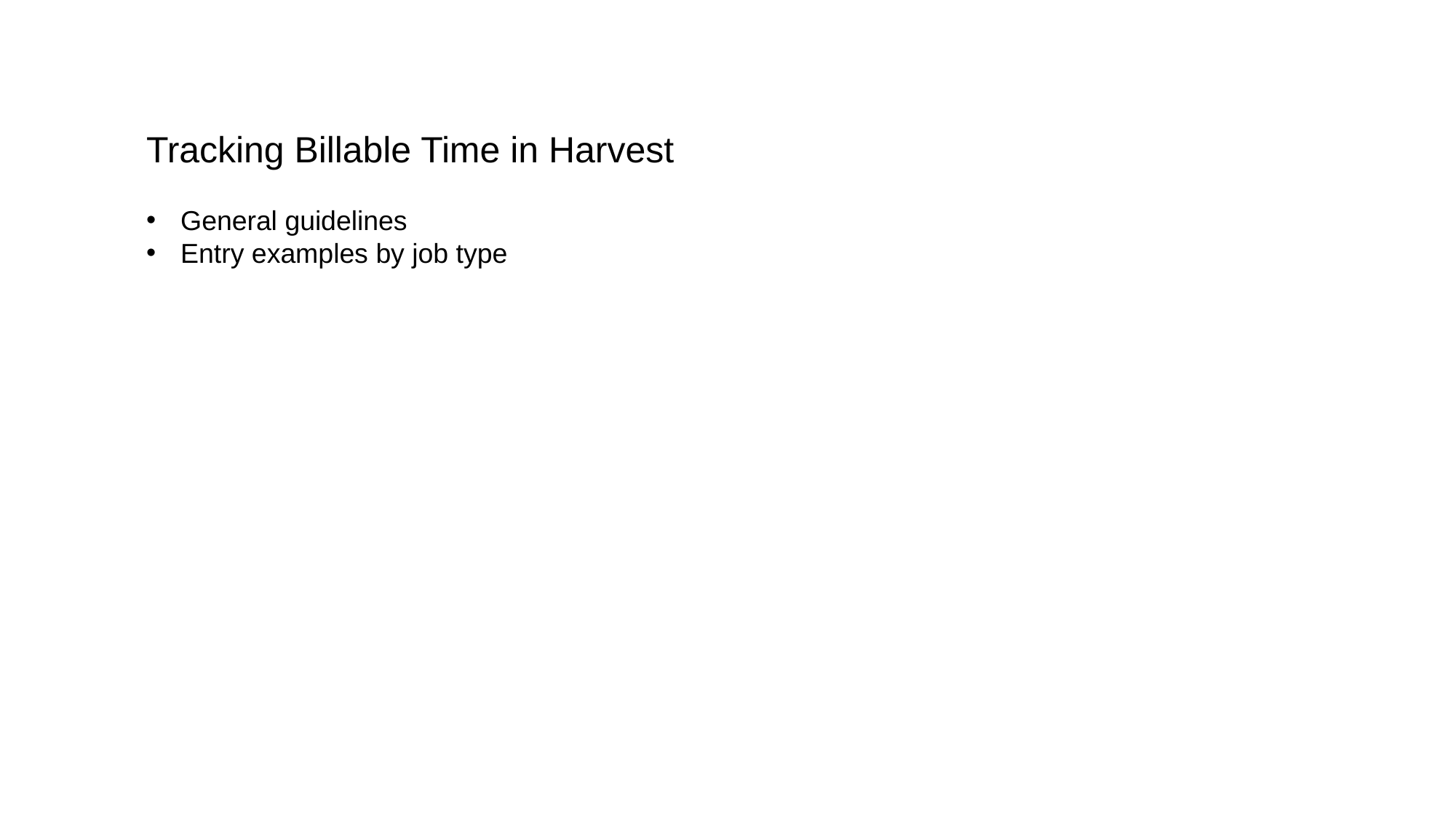

Tracking Billable Time in Harvest

General guidelines
Entry examples by job type